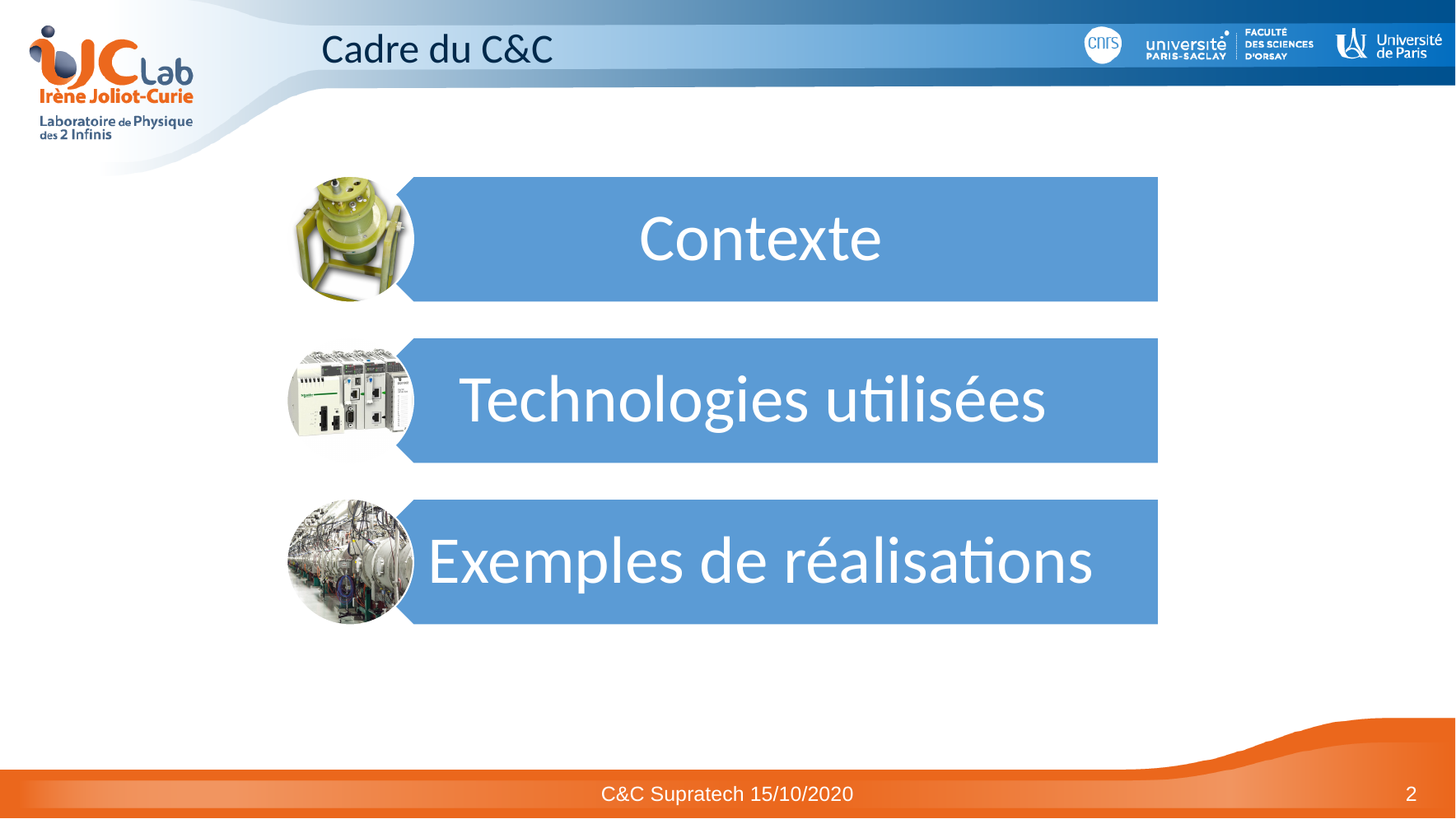

# Cadre du C&C
Contexte
Technologies utilisées
Exemples de réalisations
C&C Supratech 15/10/2020
2